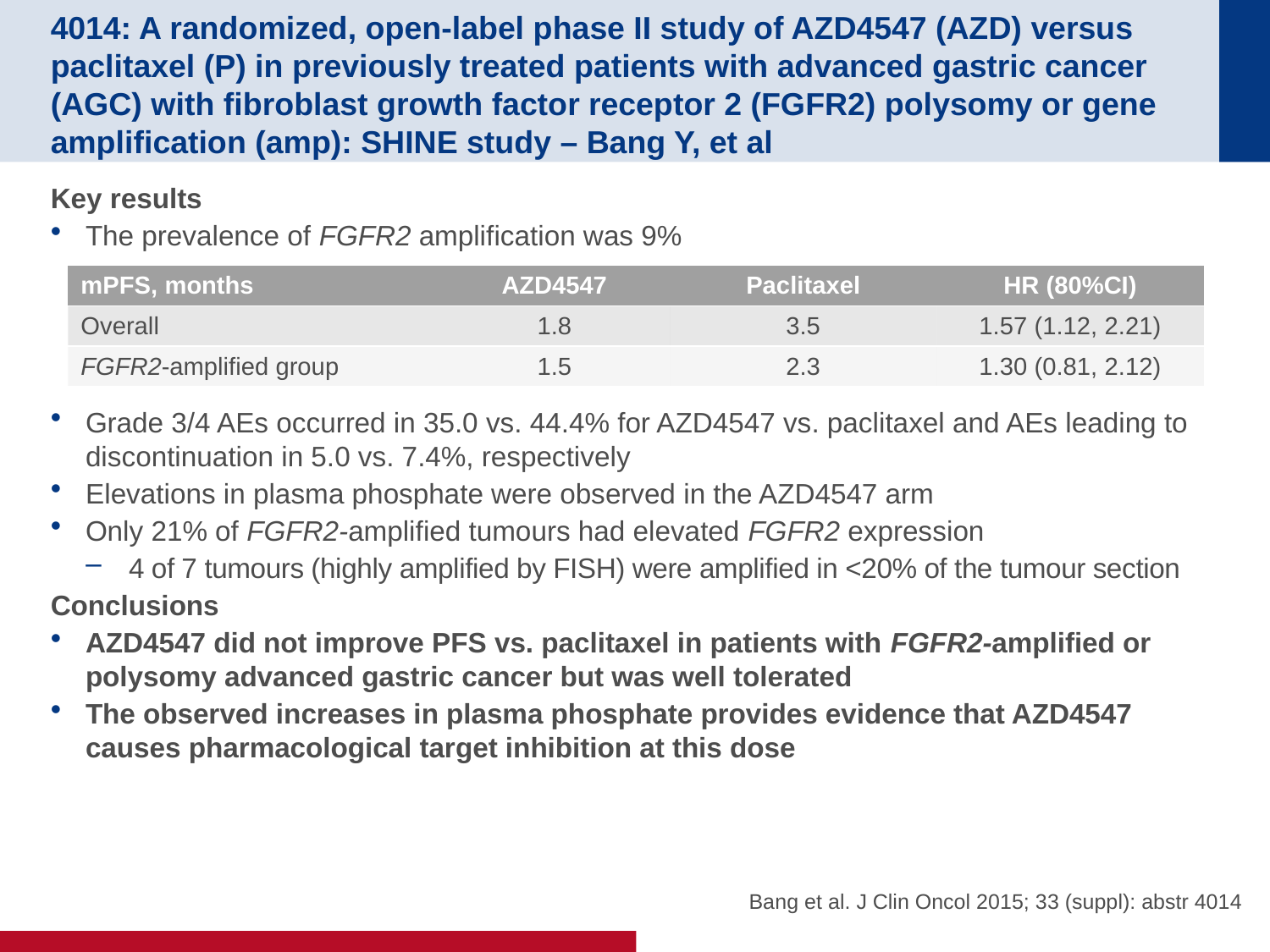

# 4014: A randomized, open-label phase II study of AZD4547 (AZD) versus paclitaxel (P) in previously treated patients with advanced gastric cancer (AGC) with fibroblast growth factor receptor 2 (FGFR2) polysomy or gene amplification (amp): SHINE study – Bang Y, et al
Key results
The prevalence of FGFR2 amplification was 9%

Grade 3/4 AEs occurred in 35.0 vs. 44.4% for AZD4547 vs. paclitaxel and AEs leading to discontinuation in 5.0 vs. 7.4%, respectively
Elevations in plasma phosphate were observed in the AZD4547 arm
Only 21% of FGFR2-amplified tumours had elevated FGFR2 expression
4 of 7 tumours (highly amplified by FISH) were amplified in <20% of the tumour section
Conclusions
AZD4547 did not improve PFS vs. paclitaxel in patients with FGFR2-amplified or polysomy advanced gastric cancer but was well tolerated
The observed increases in plasma phosphate provides evidence that AZD4547 causes pharmacological target inhibition at this dose
| mPFS, months | AZD4547 | Paclitaxel | HR (80%CI) |
| --- | --- | --- | --- |
| Overall | 1.8 | 3.5 | 1.57 (1.12, 2.21) |
| FGFR2-amplified group | 1.5 | 2.3 | 1.30 (0.81, 2.12) |
Bang et al. J Clin Oncol 2015; 33 (suppl): abstr 4014